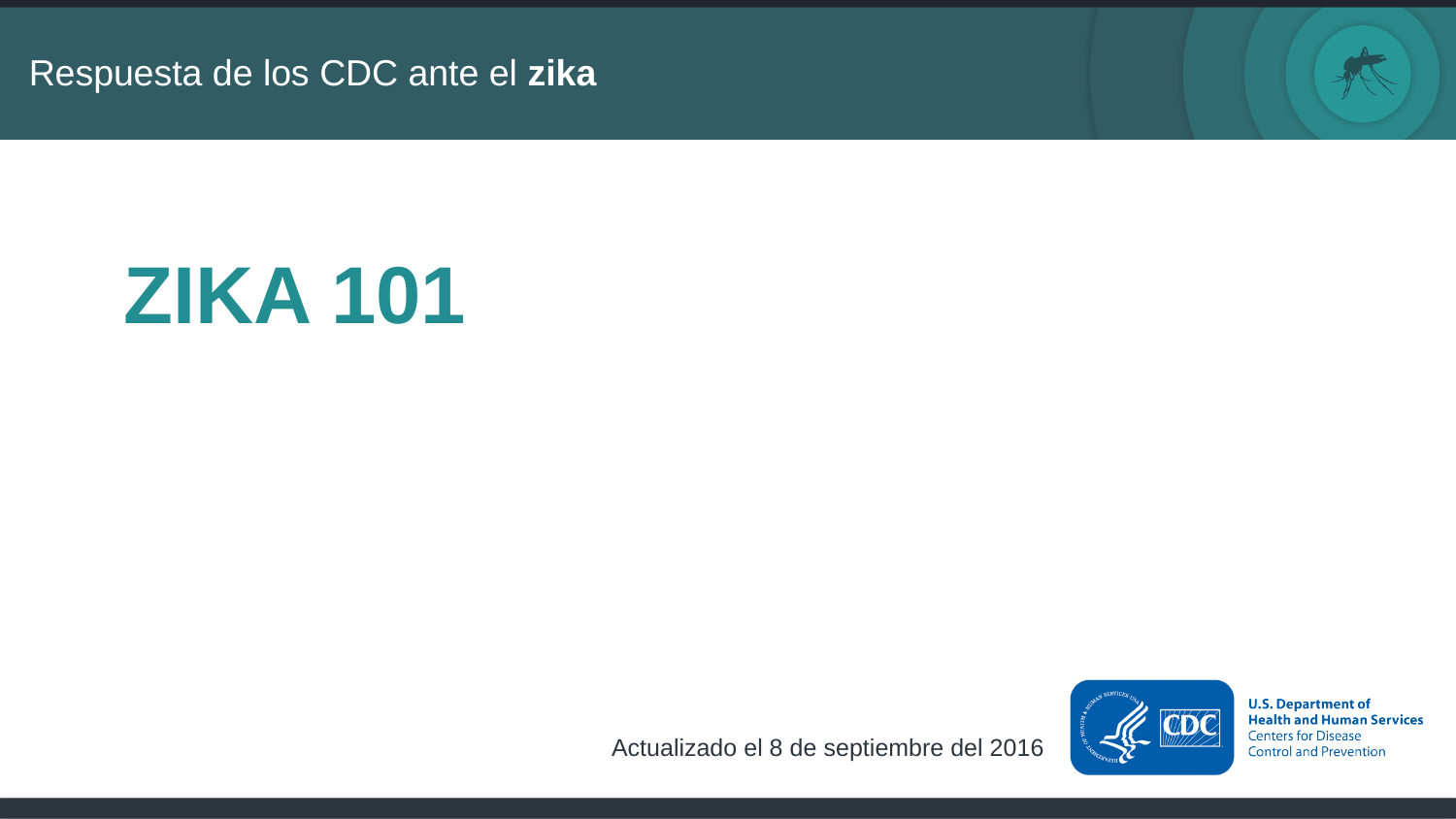

# ZIKA 101
Actualizado el 8 de septiembre del 2016